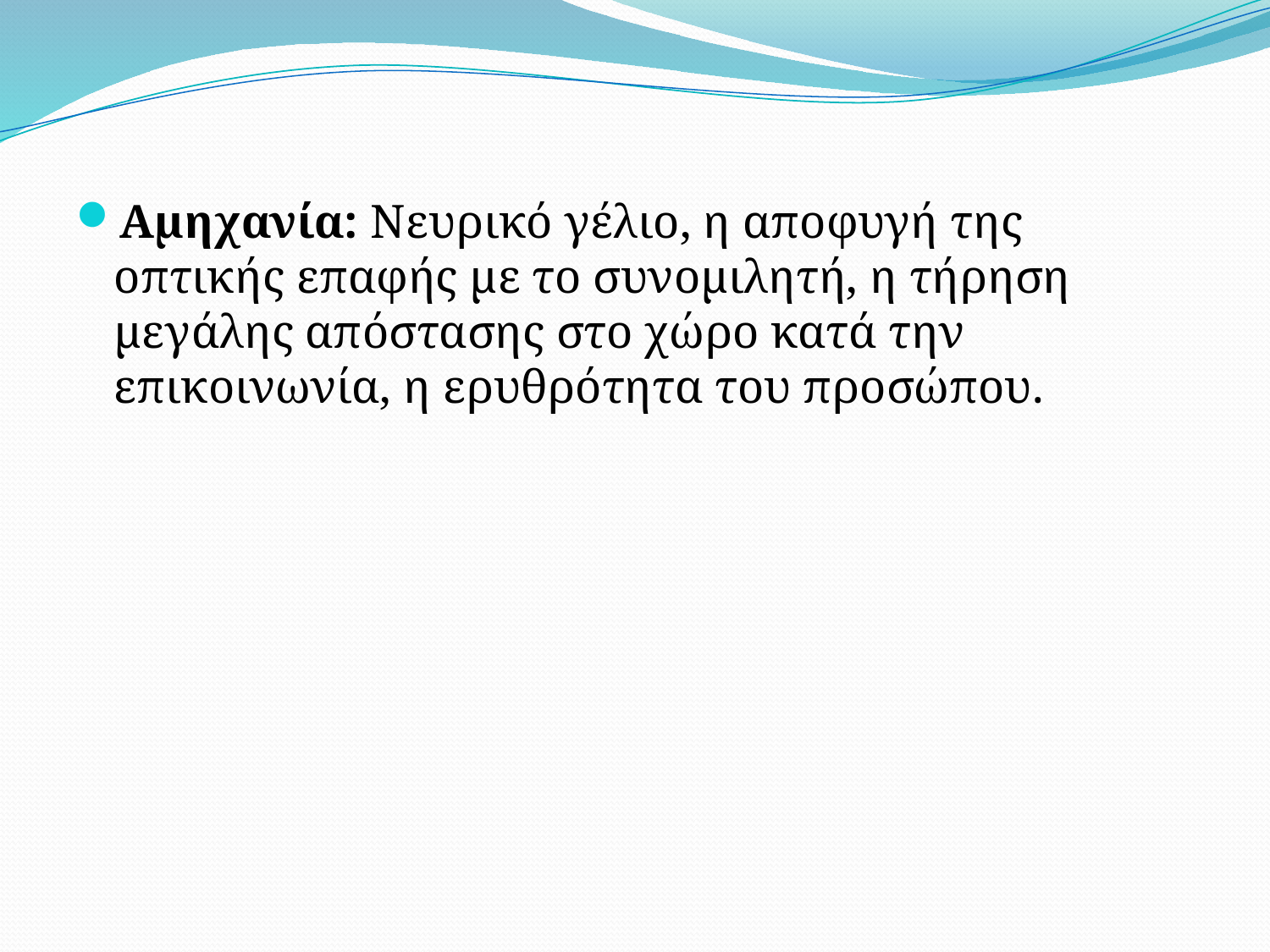

Αμηχανία: Νευρικό γέλιο, η αποφυγή της οπτικής επαφής με το συνομιλητή, η τήρηση μεγάλης απόστασης στο χώρο κατά την επικοινωνία, η ερυθρότητα του προσώπου.